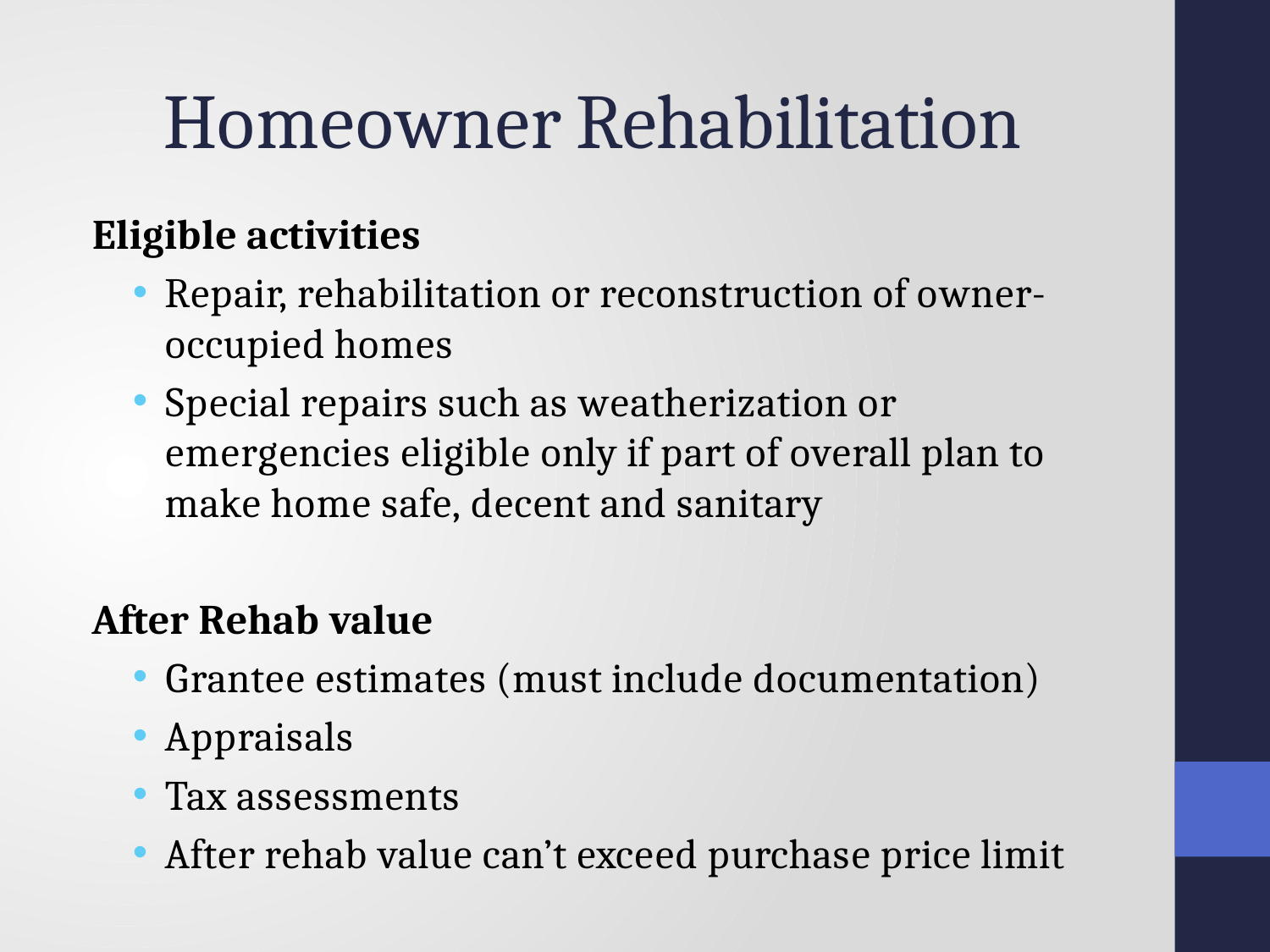

# Homeowner Rehabilitation
Eligible activities
Repair, rehabilitation or reconstruction of owner-occupied homes
Special repairs such as weatherization or  emergencies eligible only if part of overall plan to make home safe, decent and sanitary

After Rehab value
Grantee estimates (must include documentation)
Appraisals
Tax assessments
After rehab value can’t exceed purchase price limit